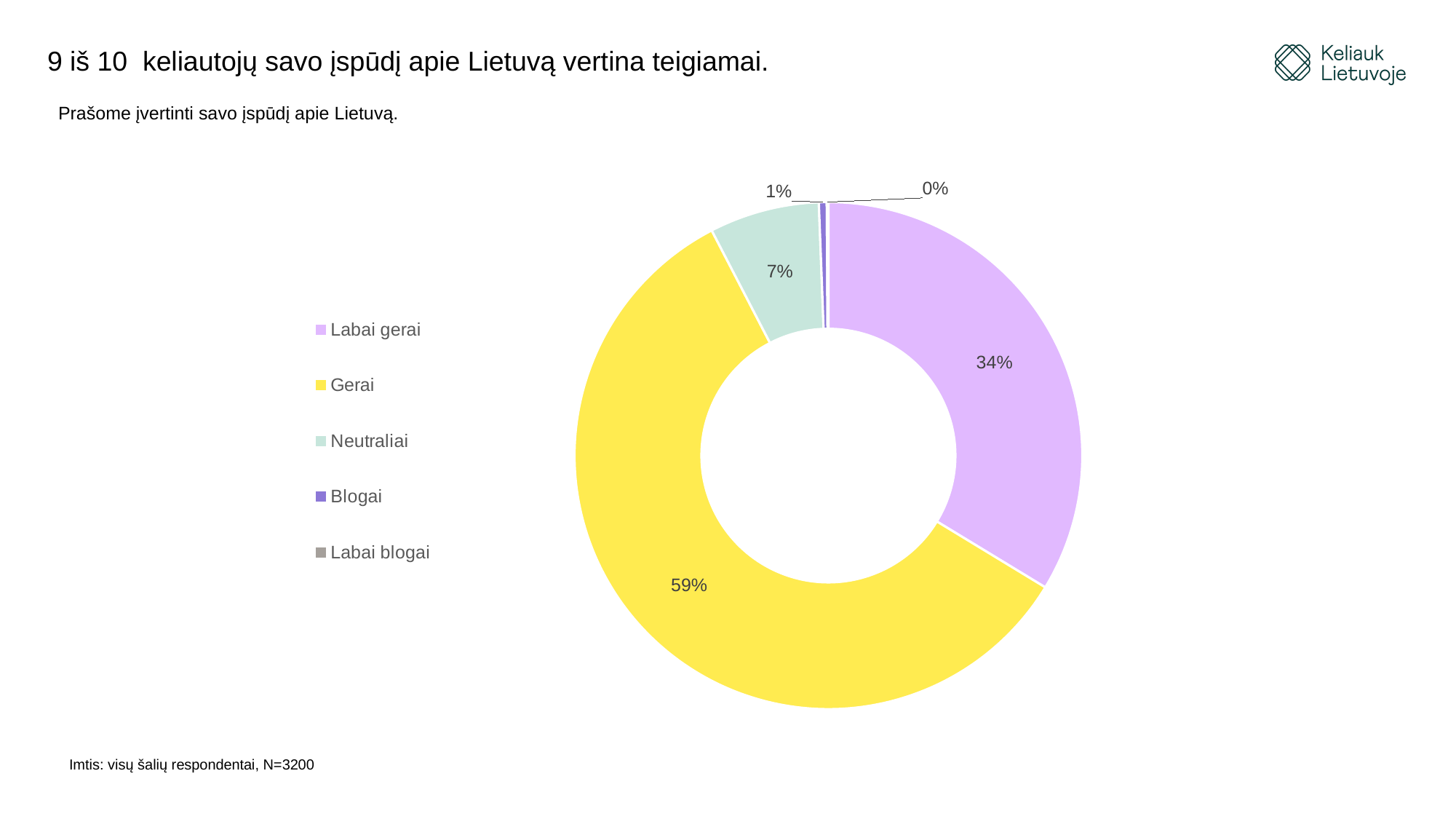

# 9 iš 10  keliautojų savo įspūdį apie Lietuvą vertina teigiamai.
Prašome įvertinti savo įspūdį apie Lietuvą.

### Chart

| Category |  |
|---|---|
| Labai gerai  | 0.337 |
| Gerai | 0.587 |
| Neutraliai | 0.07 |
| Blogai | 0.005 |
| Labai blogai | 0.001 |
Imtis: visų šalių respondentai, N=3200